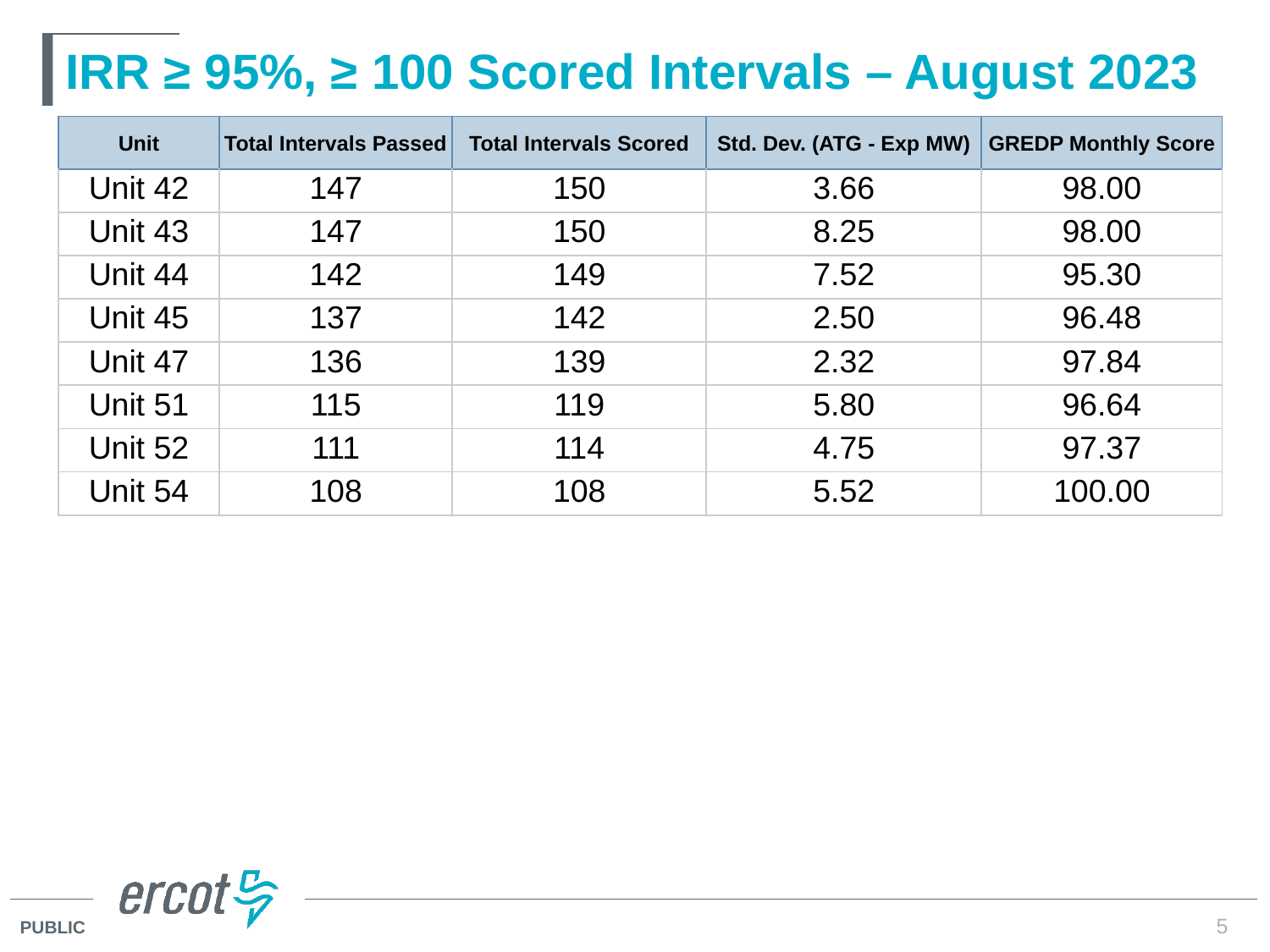

# IRR ≥ 95%, ≥ 100 Scored Intervals – August 2023
| Unit | Total Intervals Passed | Total Intervals Scored | Std. Dev. (ATG - Exp MW) | GREDP Monthly Score |
| --- | --- | --- | --- | --- |
| Unit 42 | 147 | 150 | 3.66 | 98.00 |
| Unit 43 | 147 | 150 | 8.25 | 98.00 |
| Unit 44 | 142 | 149 | 7.52 | 95.30 |
| Unit 45 | 137 | 142 | 2.50 | 96.48 |
| Unit 47 | 136 | 139 | 2.32 | 97.84 |
| Unit 51 | 115 | 119 | 5.80 | 96.64 |
| Unit 52 | 111 | 114 | 4.75 | 97.37 |
| Unit 54 | 108 | 108 | 5.52 | 100.00 |
5